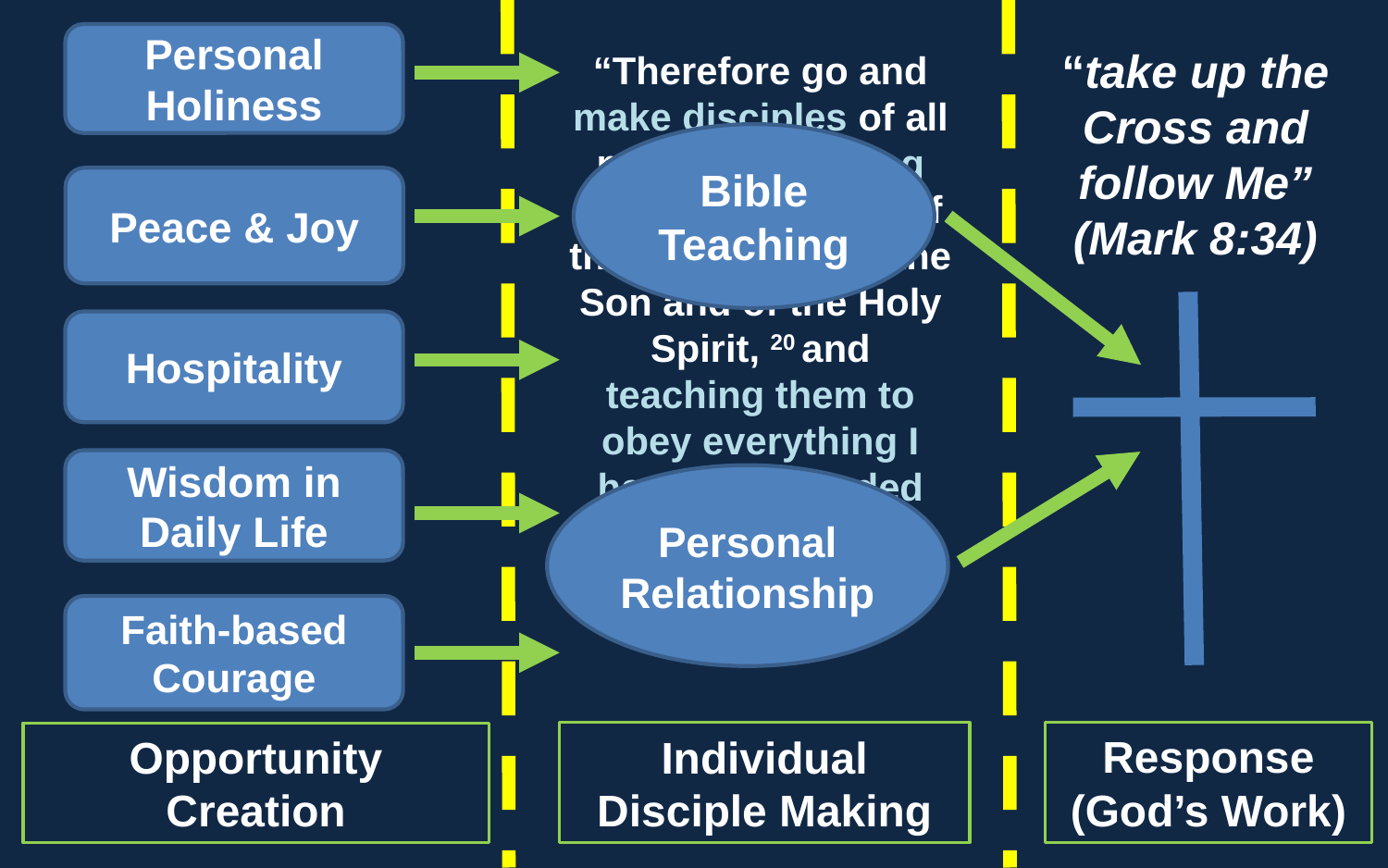

Personal Holiness
“take up the Cross and follow Me” (Mark 8:34)
“Therefore go and make disciples of all nations, baptizing them in the name of the Father and of the Son and of the Holy Spirit, 20 and teaching them to obey everything I have commanded you. …”
(Matt. 28:18-20)
Bible Teaching
Peace & Joy
Hospitality
Wisdom in Daily Life
Personal Relationship
Faith-based Courage
Response (God’s Work)
Individual Disciple Making
Opportunity Creation